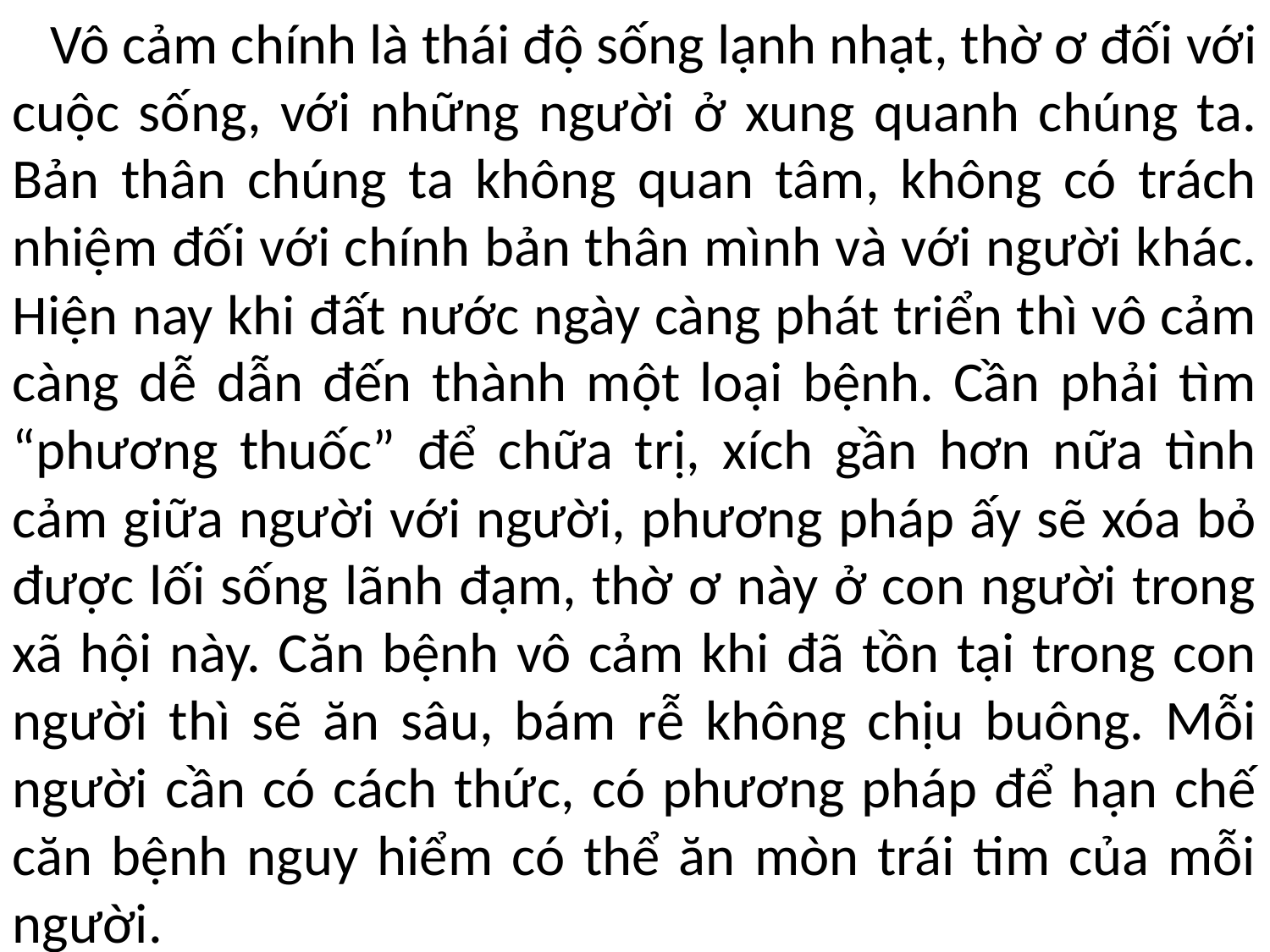

Vô cảm chính là thái độ sống lạnh nhạt, thờ ơ đối với cuộc sống, với những người ở xung quanh chúng ta. Bản thân chúng ta không quan tâm, không có trách nhiệm đối với chính bản thân mình và với người khác. Hiện nay khi đất nước ngày càng phát triển thì vô cảm càng dễ dẫn đến thành một loại bệnh. Cần phải tìm “phương thuốc” để chữa trị, xích gần hơn nữa tình cảm giữa người với người, phương pháp ấy sẽ xóa bỏ được lối sống lãnh đạm, thờ ơ này ở con người trong xã hội này. Căn bệnh vô cảm khi đã tồn tại trong con người thì sẽ ăn sâu, bám rễ không chịu buông. Mỗi người cần có cách thức, có phương pháp để hạn chế căn bệnh nguy hiểm có thể ăn mòn trái tim của mỗi người.